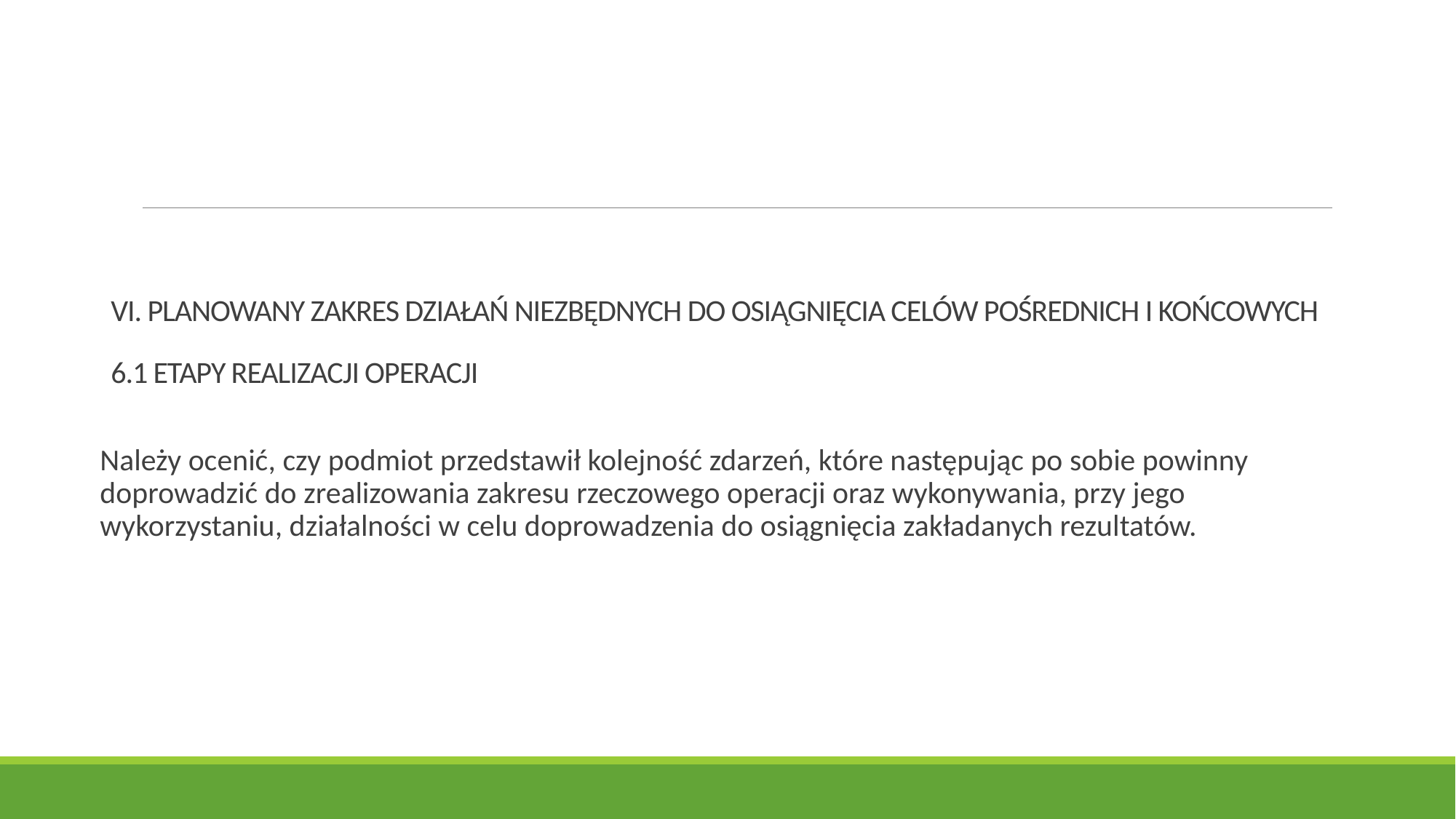

# VI. PLANOWANY ZAKRES DZIAŁAŃ NIEZBĘDNYCH DO OSIĄGNIĘCIA CELÓW POŚREDNICH I KOŃCOWYCH 6.1 ETAPY REALIZACJI OPERACJI

Należy ocenić, czy podmiot przedstawił kolejność zdarzeń, które następując po sobie powinny doprowadzić do zrealizowania zakresu rzeczowego operacji oraz wykonywania, przy jego wykorzystaniu, działalności w celu doprowadzenia do osiągnięcia zakładanych rezultatów.